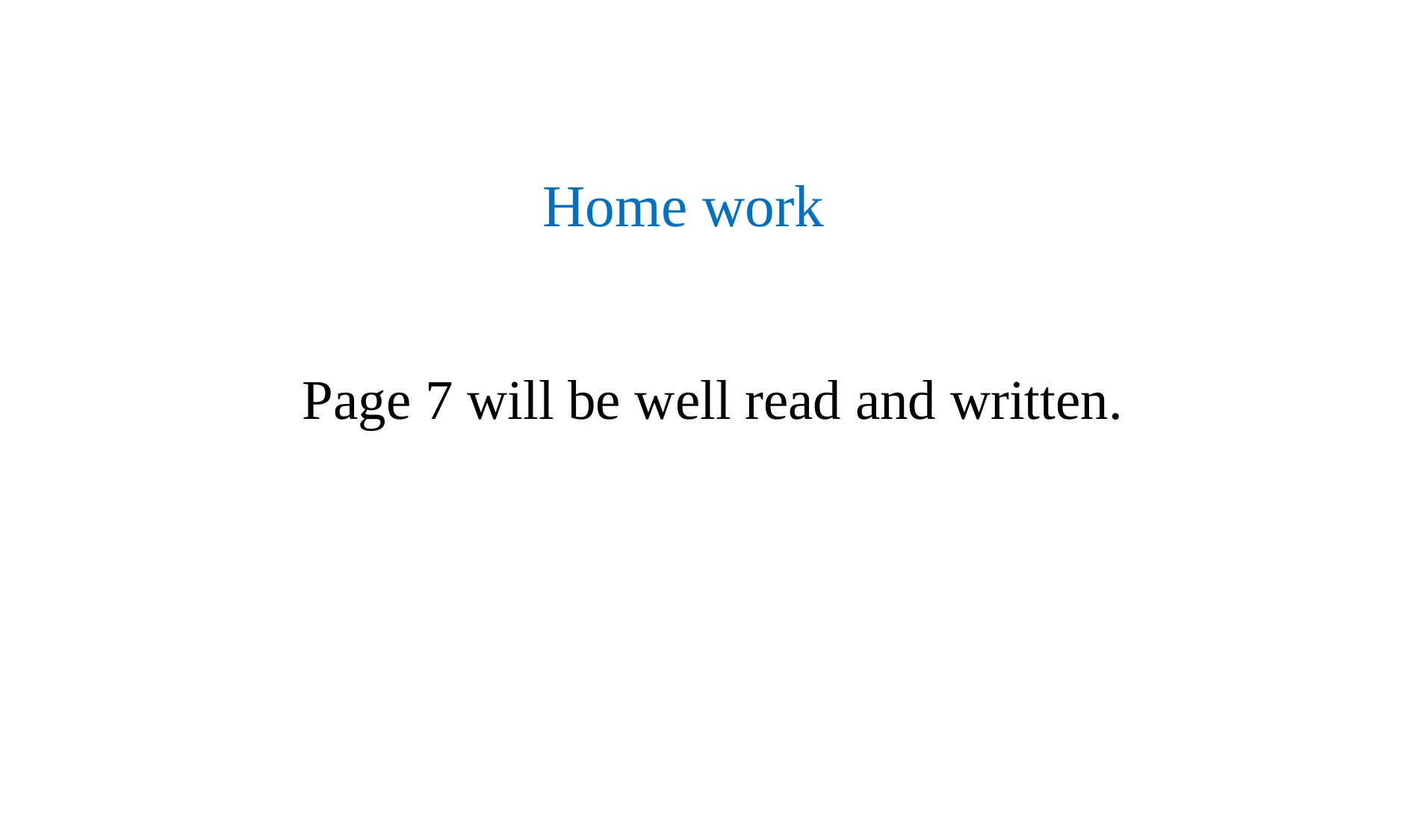

Home work
Page 7 will be well read and written.